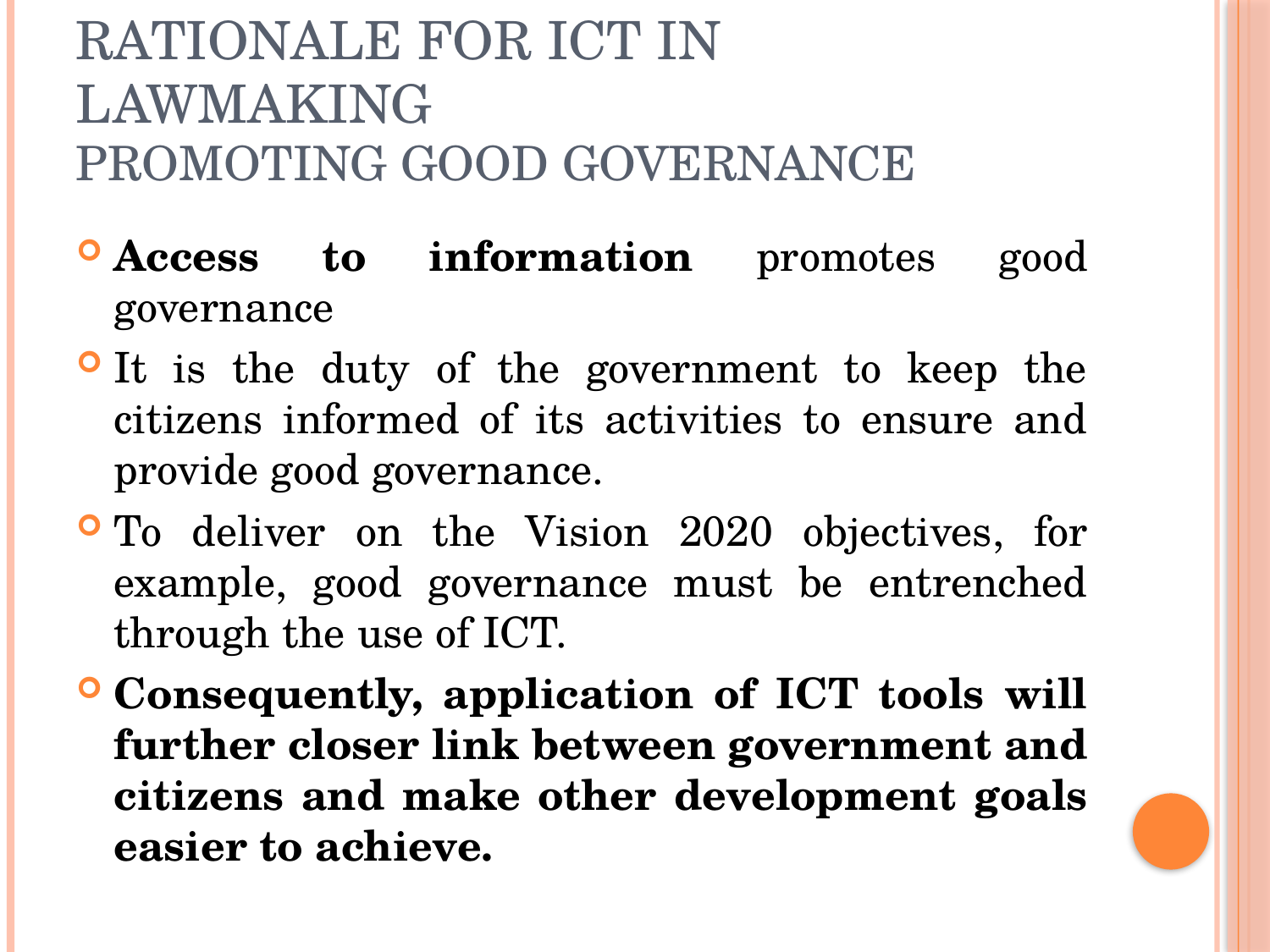

# Rationale For ICT in Lawmaking Promoting Good Governance
Access to information promotes good governance
It is the duty of the government to keep the citizens informed of its activities to ensure and provide good governance.
To deliver on the Vision 2020 objectives, for example, good governance must be entrenched through the use of ICT.
Consequently, application of ICT tools will further closer link between government and citizens and make other development goals easier to achieve.